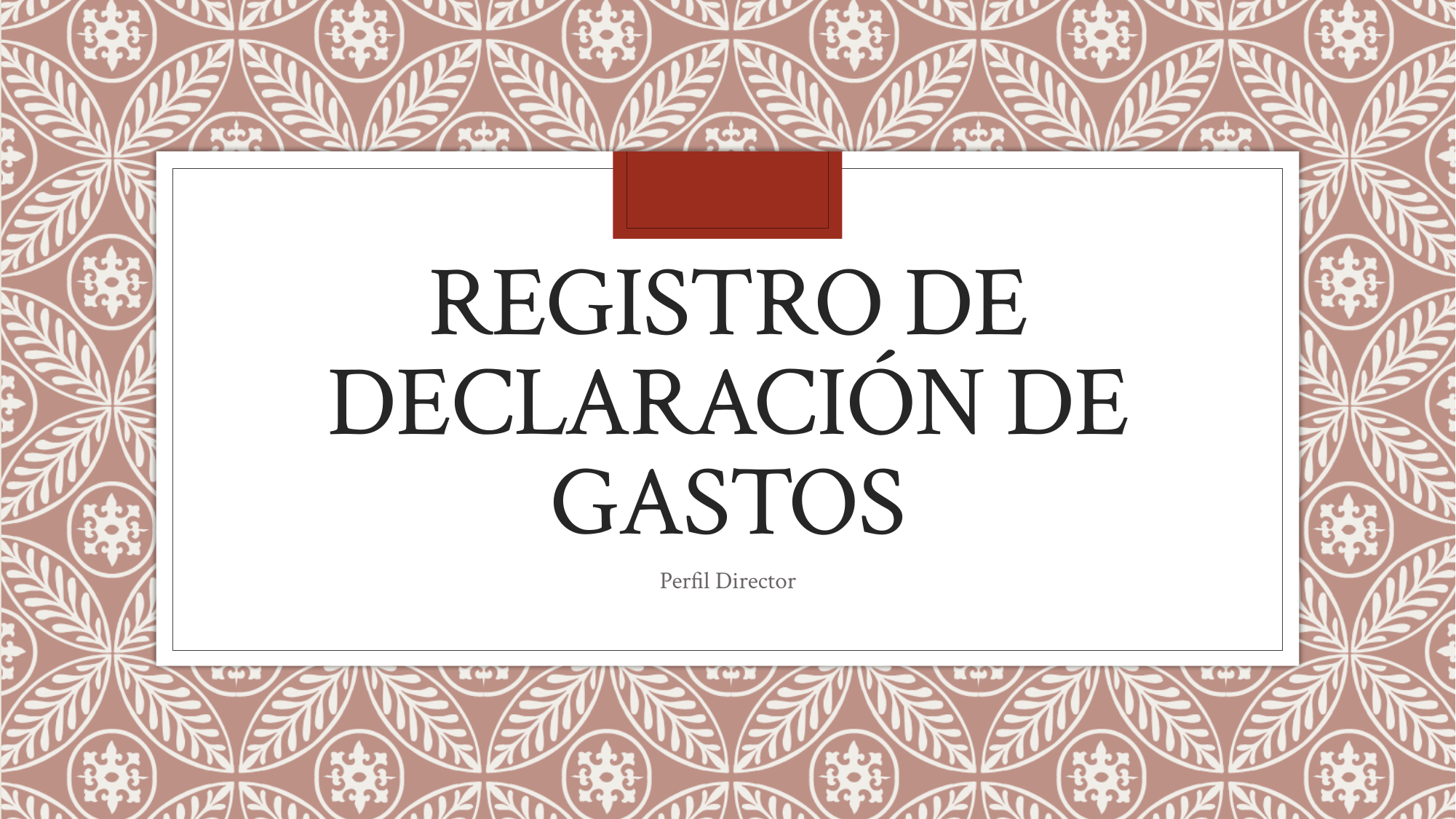

# Registro de declaración de gastos
Perfil Director